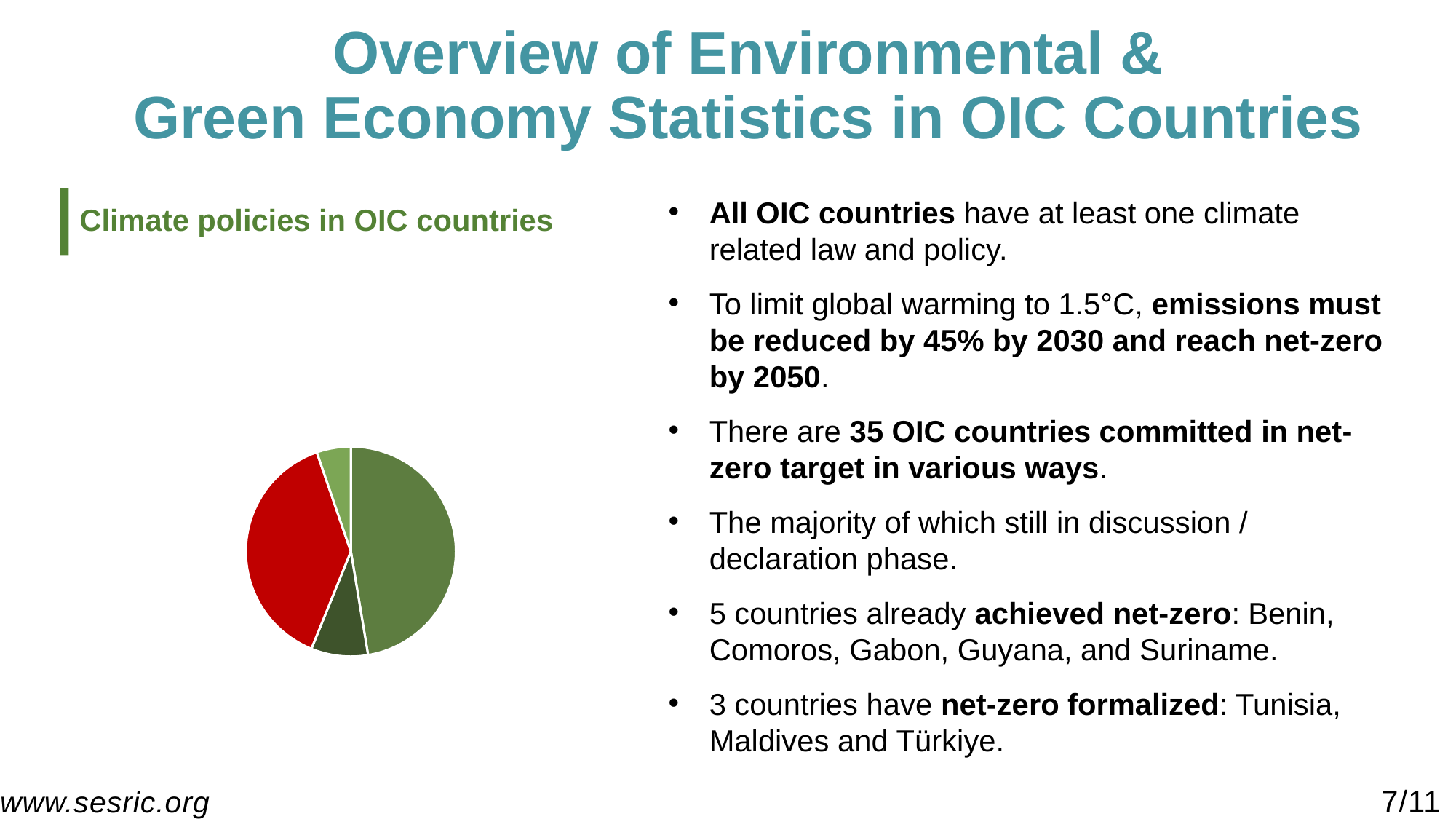

# Overview of Environmental & Green Economy Statistics in OIC Countries

Climate policies in OIC countries
All OIC countries have at least one climate related law and policy.
To limit global warming to 1.5°C, emissions must be reduced by 45% by 2030 and reach net-zero by 2050.
There are 35 OIC countries committed in net-zero target in various ways.
The majority of which still in discussion / declaration phase.
5 countries already achieved net-zero: Benin, Comoros, Gabon, Guyana, and Suriname.
3 countries have net-zero formalized: Tunisia, Maldives and Türkiye.

### Chart: Net Zero Target in OIC Countries

| Category |  |
|---|---|
| Declared/in Discussion | 27.0 |
| Achieved (self-declared) | 5.0 |
| No target | 22.0 |
| In policy document | 3.0 |
www.sesric.org
7/11